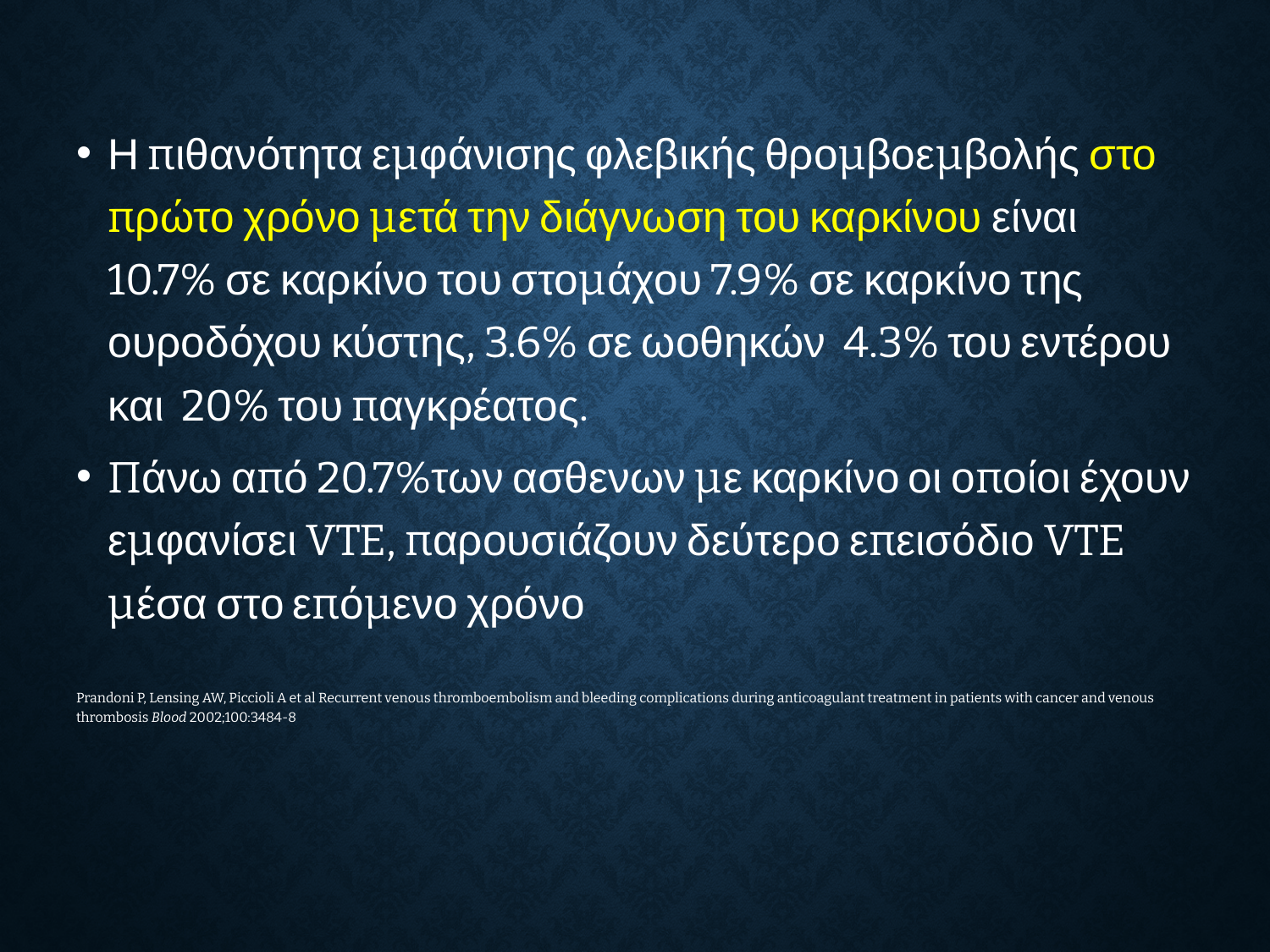

Η πιθανότητα εμφάνισης φλεβικής θρομβοεμβολής στο πρώτο χρόνο μετά την διάγνωση του καρκίνου είναι 10.7% σε καρκίνο του στομάχου 7.9% σε καρκίνο της ουροδόχου κύστης, 3.6% σε ωοθηκών  4.3% του εντέρου και  20% του παγκρέατος.
Πάνω από 20.7%των ασθενων με καρκίνο οι οποίοι έχουν εμφανίσει VTE, παρουσιάζουν δεύτερο επεισόδιο VTE μέσα στο επόμενο χρόνο

Prandoni P, Lensing AW, Piccioli A et al Recurrent venous thromboembolism and bleeding complications during anticoagulant treatment in patients with cancer and venous thrombosis Blood 2002;100:3484-8